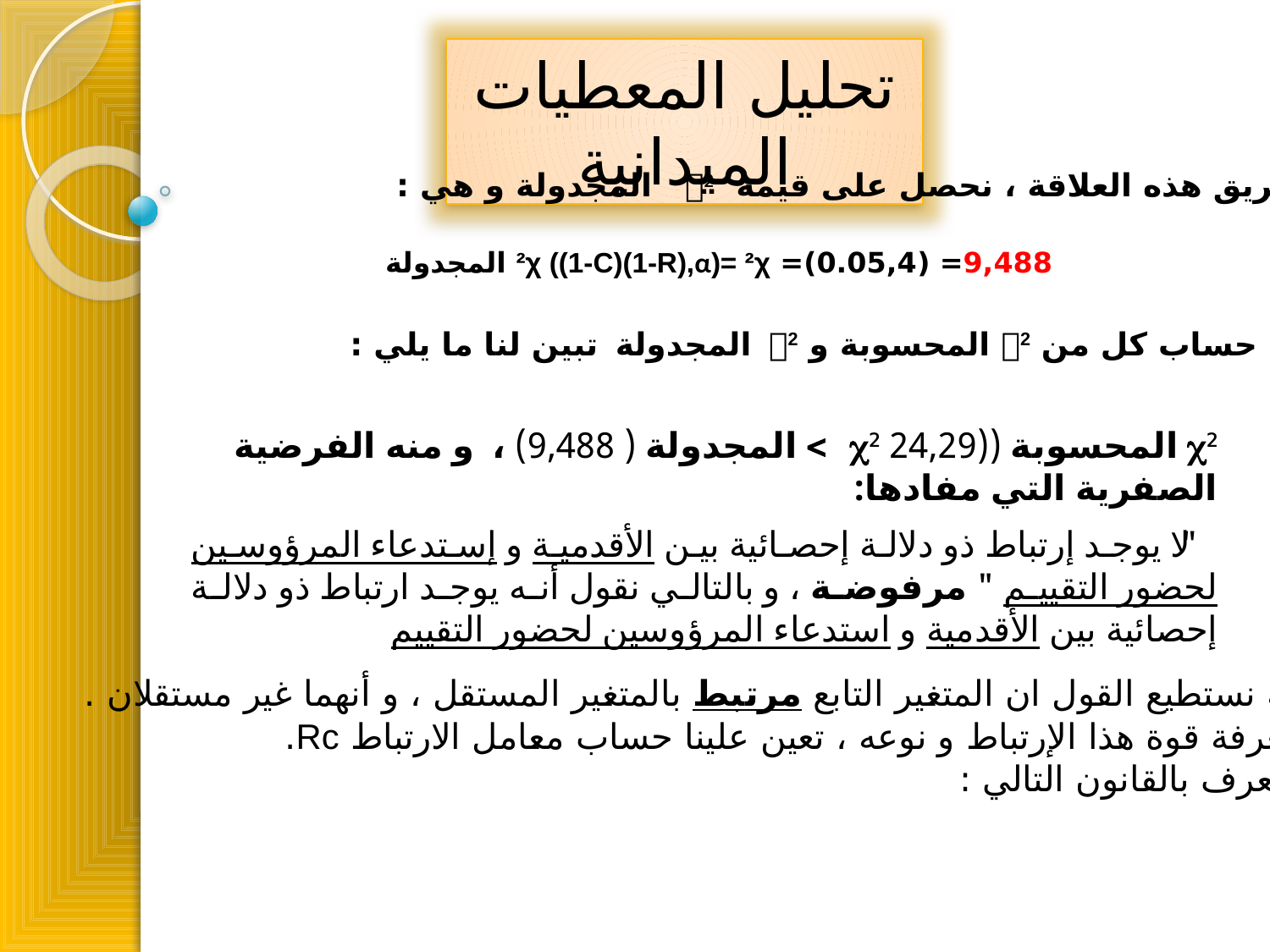

تحليل المعطيات الميدانية
و عن طريق هذه العلاقة ، نحصل على قيمة  χ2   المجدولة و هي :
                            9,488= (0.05,4)= ²χ ((1-C)(1-R),α)= ²χ المجدولة
و بعد حساب كل من χ2 المحسوبة و χ2  المجدولة  تبين لنا ما يلي :
χ2 المحسوبة ((24,29 <  χ2 المجدولة ( 9,488) ،  و منه الفرضية الصفرية التي مفادها:
" لا يوجد إرتباط ذو دلالة إحصائية بين الأقدمية و إستدعاء المرؤوسين لحضور التقييم " مرفوضة ، و بالتالي نقول أنه يوجد ارتباط ذو دلالة إحصائية بين الأقدمية و استدعاء المرؤوسين لحضور التقييم
و منه نستطيع القول ان المتغير التابع مرتبط بالمتغير المستقل ، و أنهما غير مستقلان .
و لمعرفة قوة هذا الإرتباط و نوعه ، تعين علينا حساب معامل الارتباط Rc.
و المعرف بالقانون التالي :